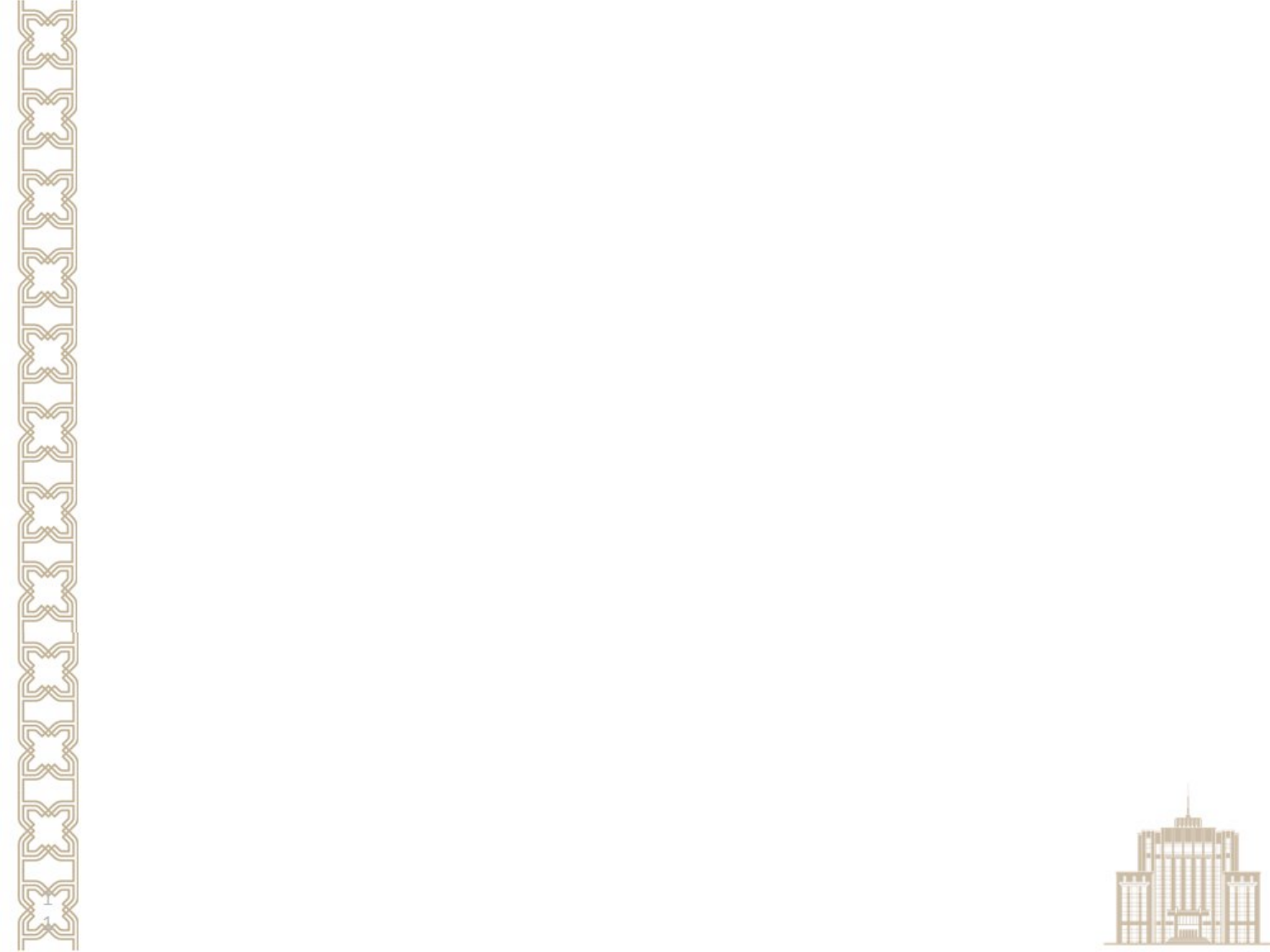

# Протокол заседания Кабинета Министров Республики Татарстан по вопросу рассмотрения результатов Республики Татарстан в Национальном рейтинге состояния инвестиционного климата в субъектах Российской Федерации № 5-пк от 12.11.2019 п.9. Муниципальным образованиям Республики Татарстан увеличить охват малых и средних предприятий, включаемых в формируемые в соответствии с ПКМ РТ  от 31.03.2014 № 208  перечни малых и средних предприятий Республики Татарстан, потребность которых в подготовке кадров  включается в соответствующие прогнозы.